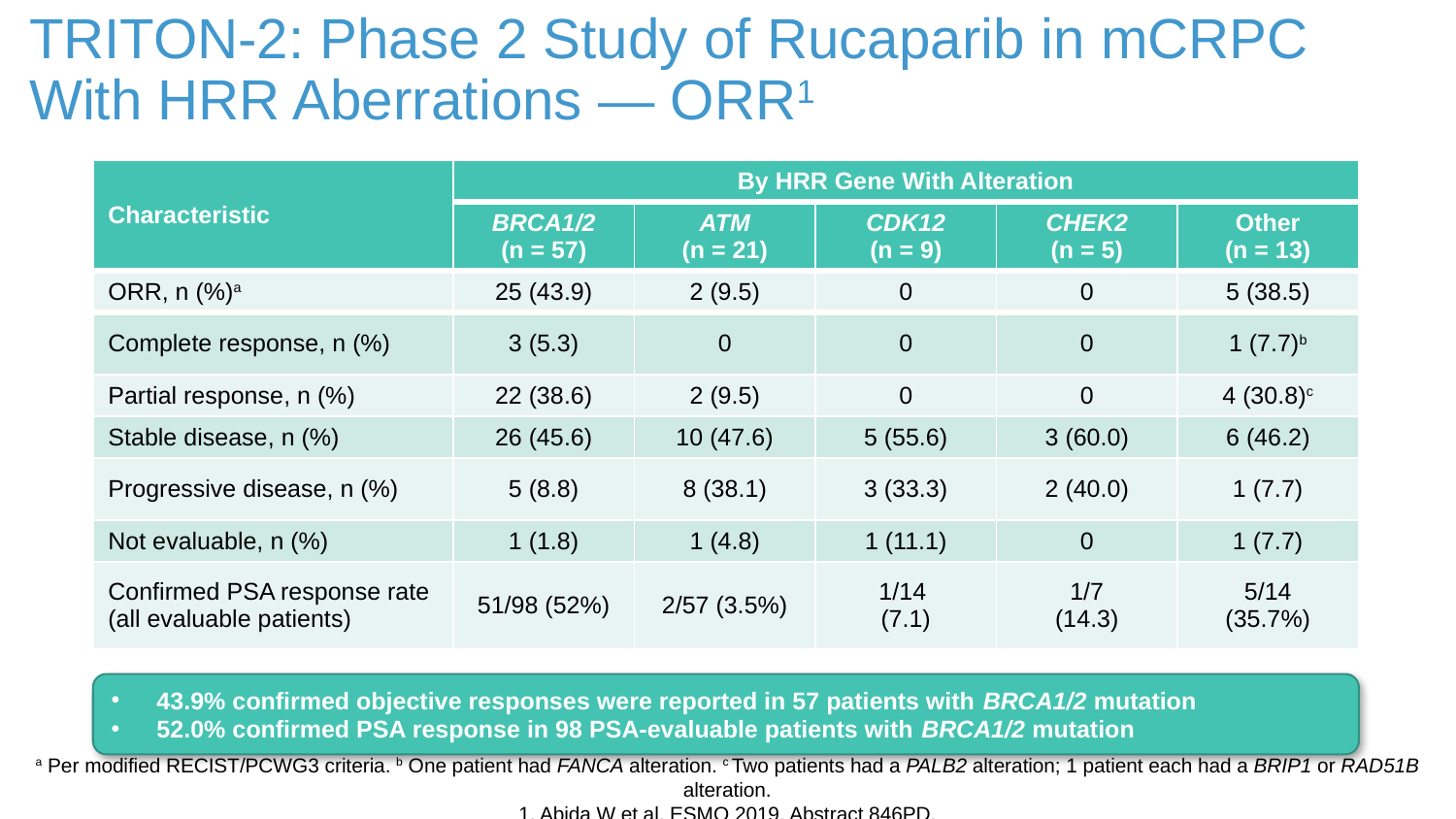

# TRITON-2: Phase 2 Study of Rucaparib in mCRPC With HRR Aberrations — ORR1

| Characteristic | By HRR Gene With Alteration |  |  |  |  |
| --- | --- | --- | --- | --- | --- |
|  | BRCA1/2 (n = 57) | ATM (n = 21) | CDK12 (n = 9) | CHEK2 (n = 5) | Other (n = 13) |
| ORR, n (%)a | 25 (43.9) | 2 (9.5) | 0 | 0 | 5 (38.5) |
| Complete response, n (%) | 3 (5.3) | 0 | 0 | 0 | 1 (7.7)b |
| Partial response, n (%) | 22 (38.6) | 2 (9.5) | 0 | 0 | 4 (30.8)c |
| Stable disease, n (%) | 26 (45.6) | 10 (47.6) | 5 (55.6) | 3 (60.0) | 6 (46.2) |
| Progressive disease, n (%) | 5 (8.8) | 8 (38.1) | 3 (33.3) | 2 (40.0) | 1 (7.7) |
| Not evaluable, n (%) | 1 (1.8) | 1 (4.8) | 1 (11.1) | 0 | 1 (7.7) |
| Confirmed PSA response rate (all evaluable patients) | 51/98 (52%) | 2/57 (3.5%) | 1/14 (7.1) | 1/7 (14.3) | 5/14 (35.7%) |
43.9% confirmed objective responses were reported in 57 patients with BRCA1/2 mutation
52.0% confirmed PSA response in 98 PSA-evaluable patients with BRCA1/2 mutation
a Per modified RECIST/PCWG3 criteria. b One patient had FANCA alteration. c Two patients had a PALB2 alteration; 1 patient each had a BRIP1 or RAD51B alteration.
1. Abida W et al. ESMO 2019. Abstract 846PD.